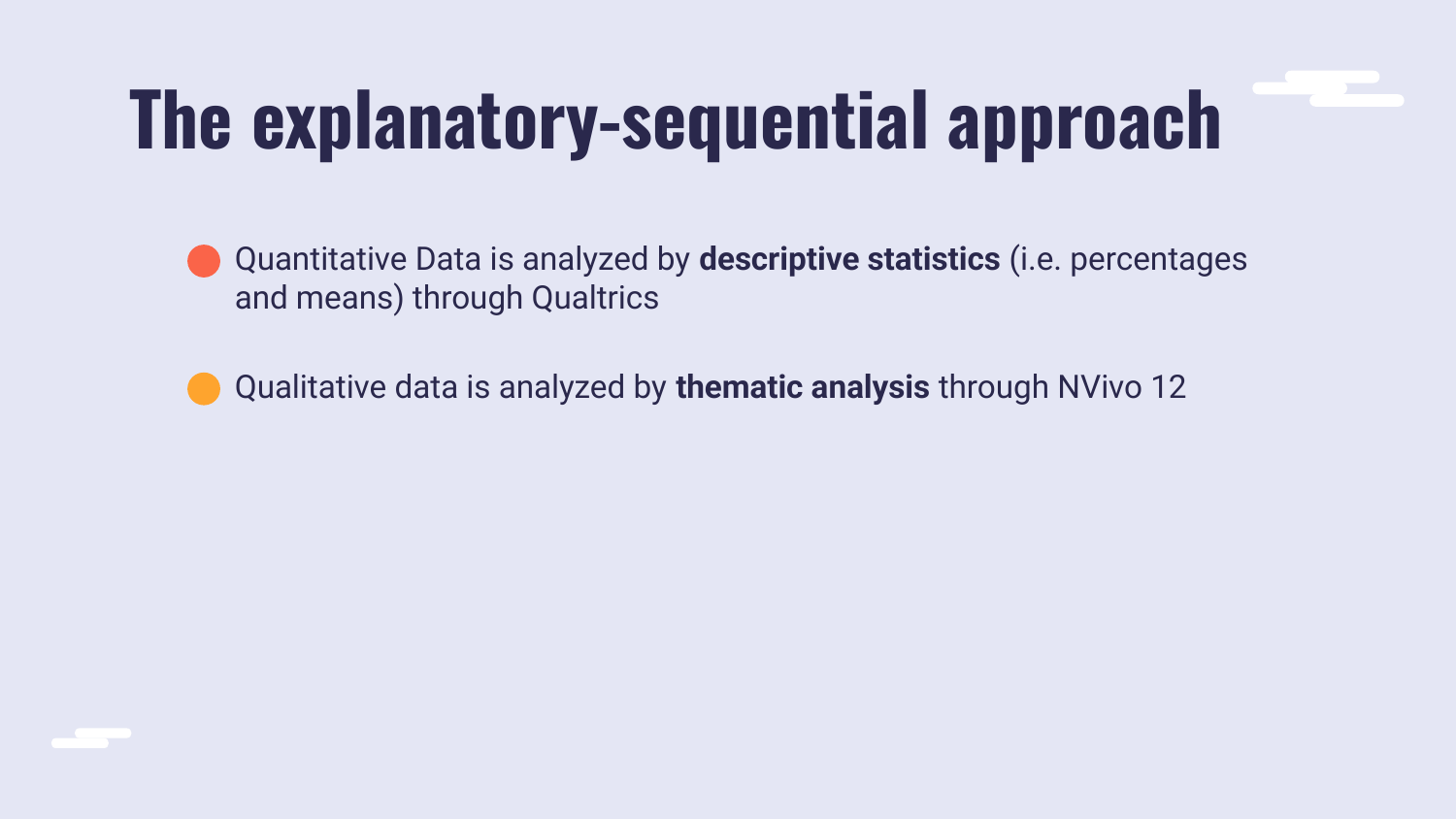

# The explanatory-sequential approach
Quantitative Data is analyzed by descriptive statistics (i.e. percentages and means) through Qualtrics

Qualitative data is analyzed by thematic analysis through NVivo 12